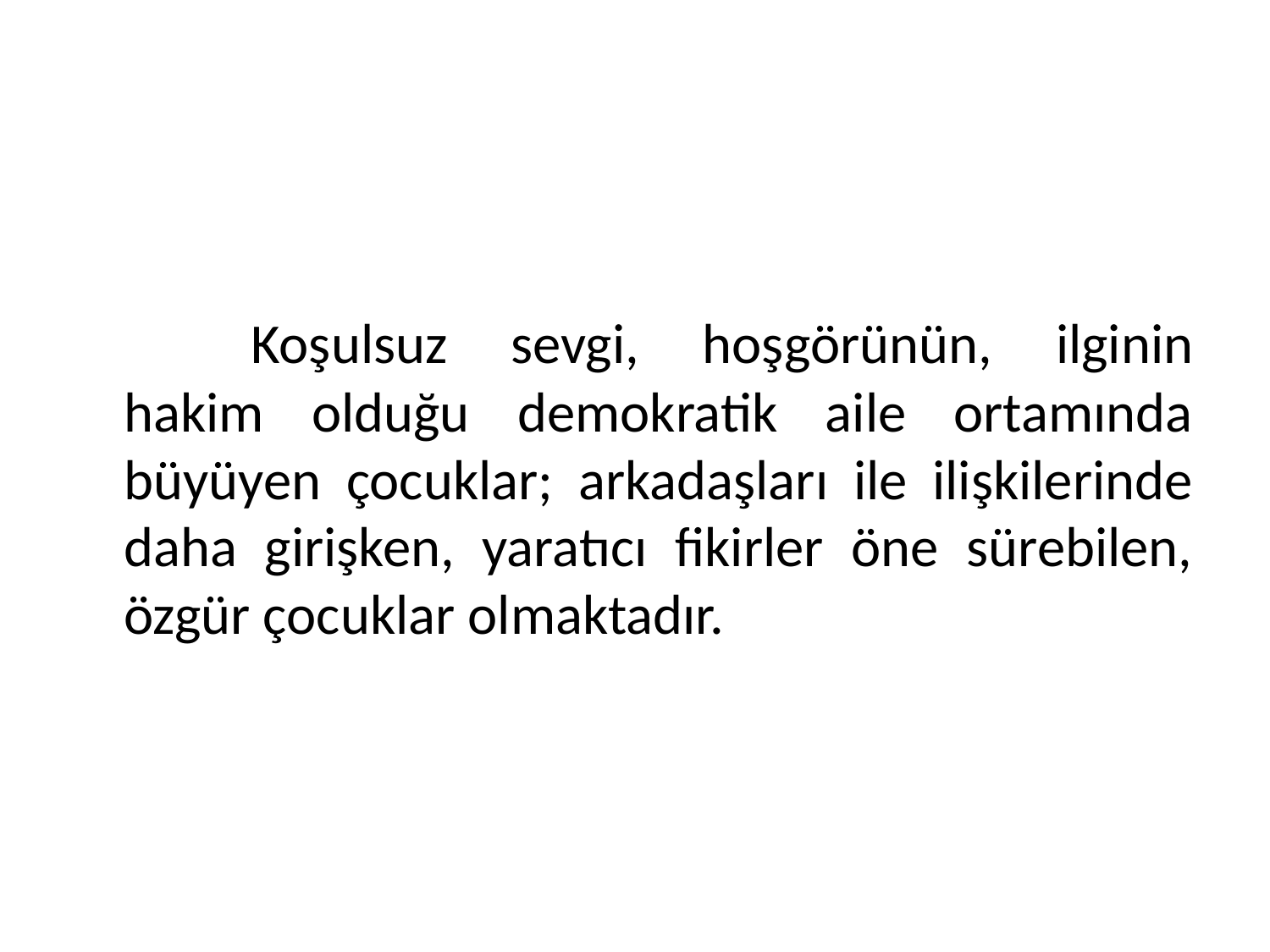

#

		Koşulsuz sevgi, hoşgörünün, ilginin hakim olduğu demokratik aile ortamında büyüyen çocuklar; arkadaşları ile ilişkilerinde daha girişken, yaratıcı fikirler öne sürebilen, özgür çocuklar olmaktadır.